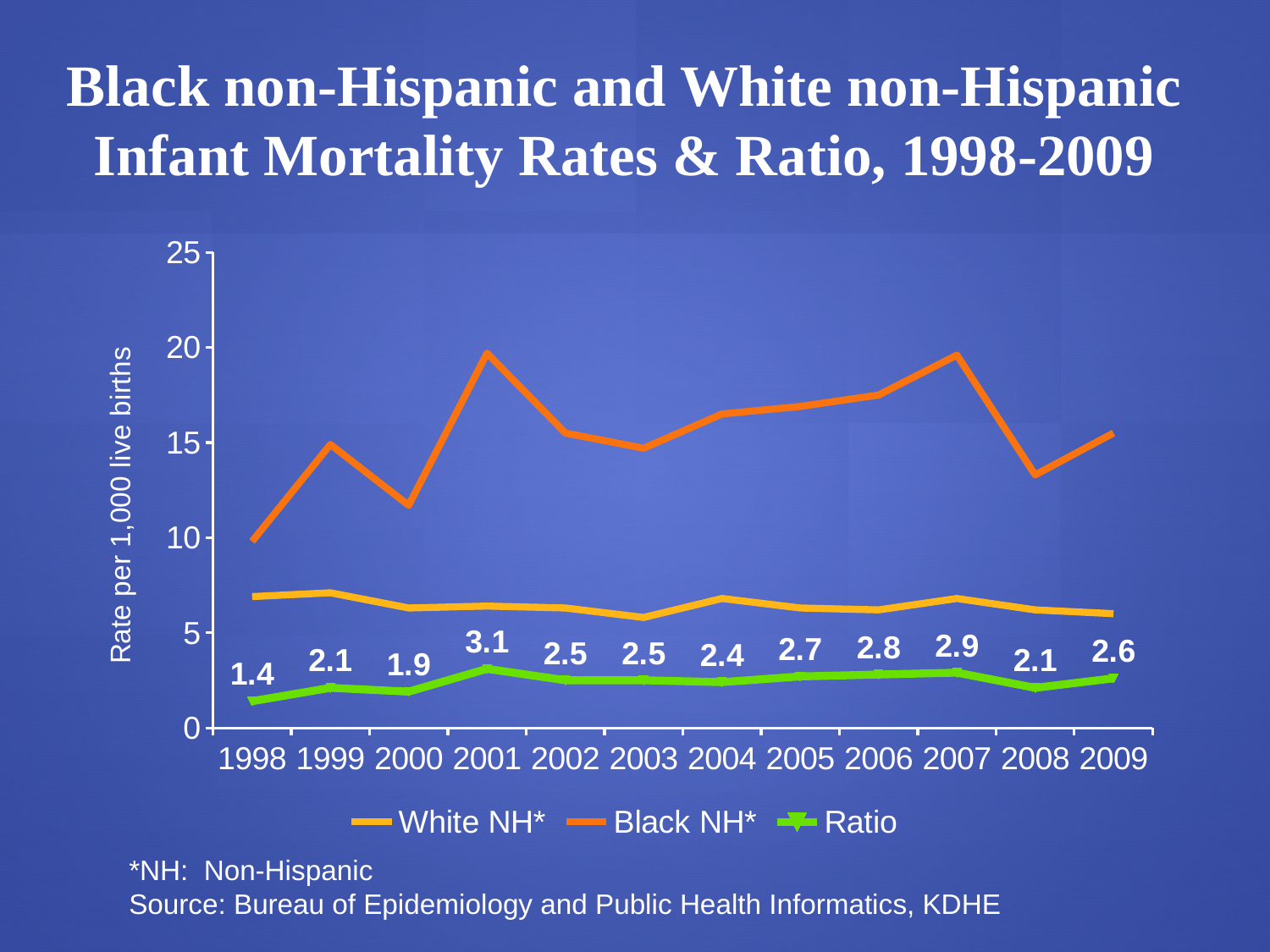

Black non-Hispanic and White non-Hispanic Infant Mortality Rates & Ratio, 1998-2009

### Chart

| Category | White NH* | Black NH* | Ratio |
|---|---|---|---|
| 1998 | 6.9 | 9.8 | 1.4 |
| 1999 | 7.1 | 14.9 | 2.1 |
| 2000 | 6.3 | 11.7 | 1.9000000000000001 |
| 2001 | 6.4 | 19.7 | 3.1 |
| 2002 | 6.3 | 15.5 | 2.5 |
| 2003 | 5.8 | 14.7 | 2.5 |
| 2004 | 6.8 | 16.5 | 2.4 |
| 2005 | 6.3 | 16.9 | 2.7 |
| 2006 | 6.2 | 17.5 | 2.8 |
| 2007 | 6.8 | 19.6 | 2.9 |
| 2008 | 6.2 | 13.3 | 2.1 |
| 2009 | 6.0 | 15.5 | 2.6 |
*NH:  Non-Hispanic
Source: Bureau of Epidemiology and Public Health Informatics, KDHE